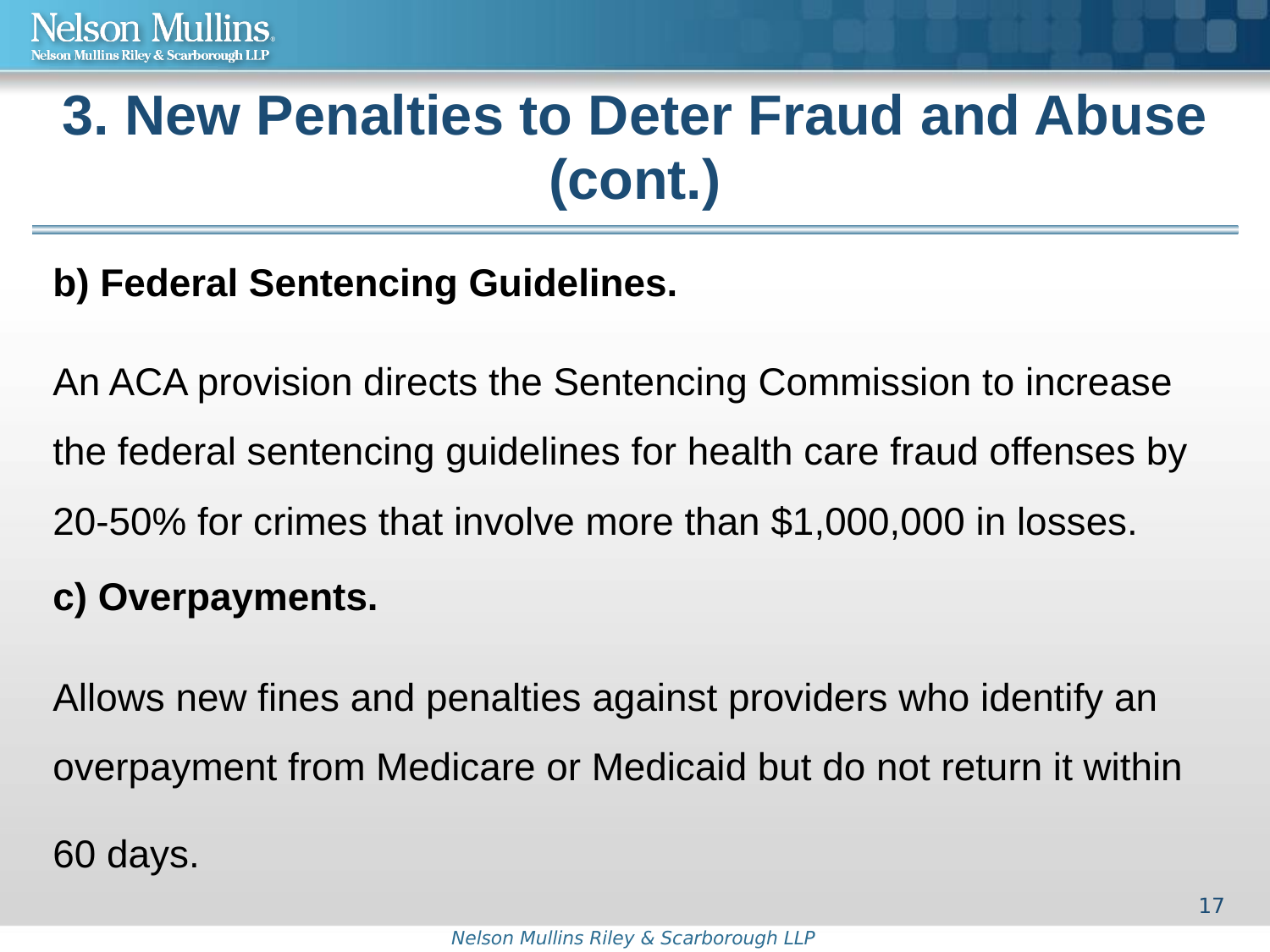

# 3. New Penalties to Deter Fraud and Abuse (cont.)
b) Federal Sentencing Guidelines.
An ACA provision directs the Sentencing Commission to increase the federal sentencing guidelines for health care fraud offenses by 20-50% for crimes that involve more than $1,000,000 in losses.
c) Overpayments.
Allows new fines and penalties against providers who identify an overpayment from Medicare or Medicaid but do not return it within 60 days.
17